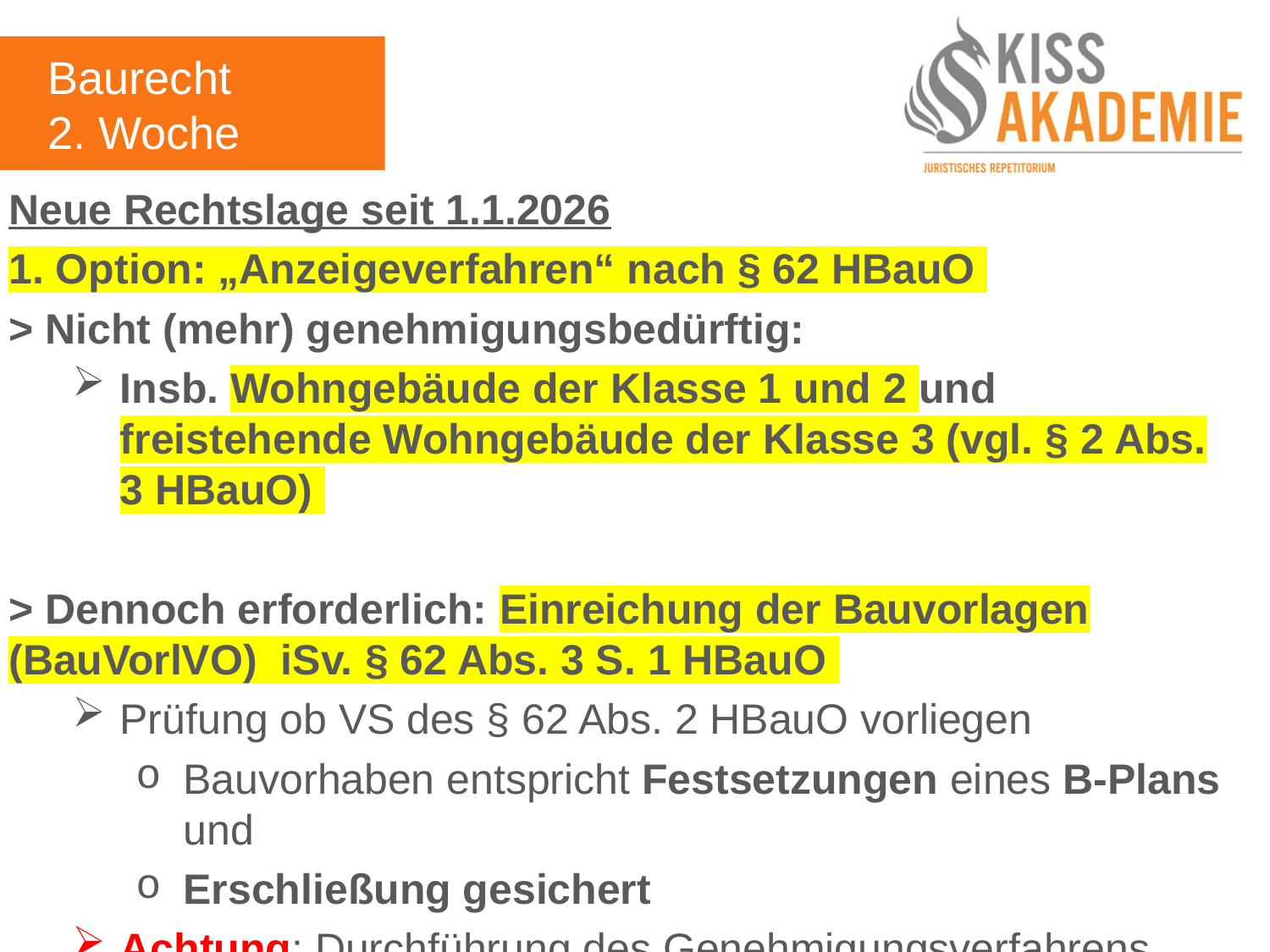

Baurecht
2. Woche
Neue Rechtslage seit 1.1.2026
1. Option: „Anzeigeverfahren“ nach § 62 HBauO
> Nicht (mehr) genehmigungsbedürftig:
Insb. Wohngebäude der Klasse 1 und 2 und freistehende Wohngebäude der Klasse 3 (vgl. § 2 Abs. 3 HBauO)

> Dennoch erforderlich: Einreichung der Bauvorlagen (BauVorlVO)  iSv. § 62 Abs. 3 S. 1 HBauO
Prüfung ob VS des § 62 Abs. 2 HBauO vorliegen
Bauvorhaben entspricht Festsetzungen eines B-Plans und
Erschließung gesichert
Achtung: Durchführung des Genehmigungsverfahrens dennoch möglich!